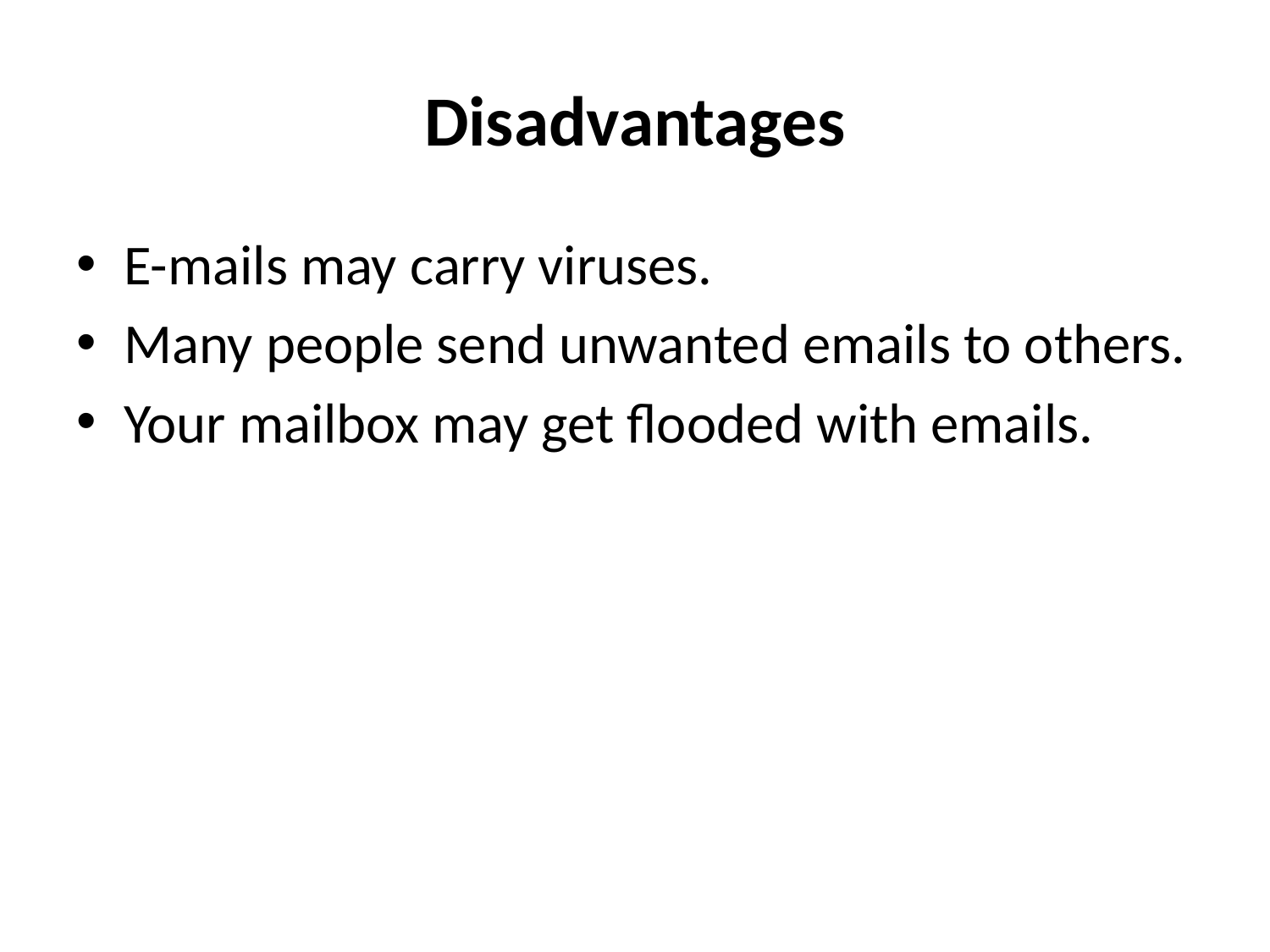

# Disadvantages
E-mails may carry viruses.
Many people send unwanted emails to others.
Your mailbox may get flooded with emails.